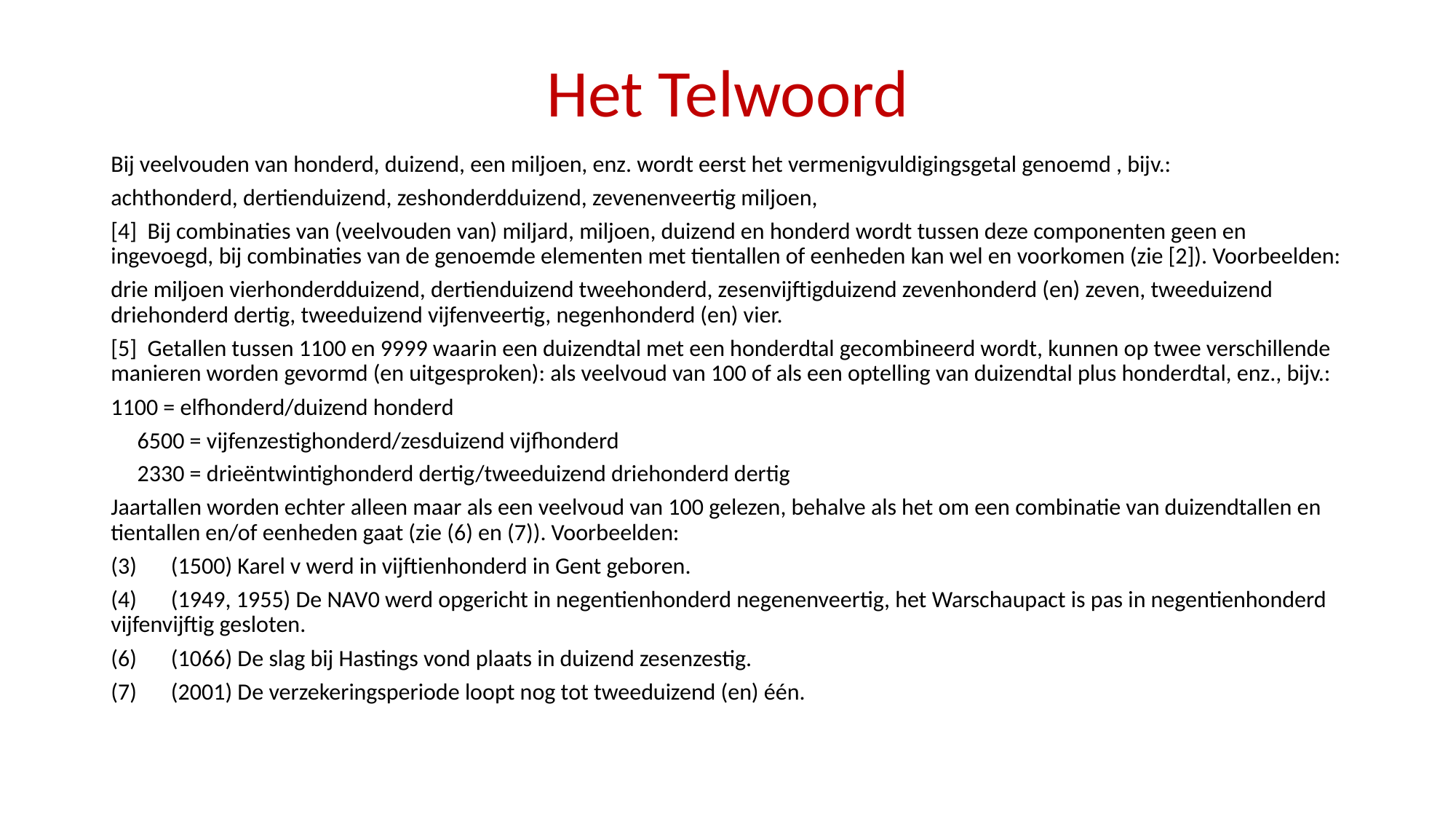

# Het Telwoord
Bij veelvouden van honderd, duizend, een miljoen, enz. wordt eerst het vermenigvuldigingsgetal genoemd , bijv.:
achthonderd, dertienduizend, zeshonderdduizend, zevenenveertig miljoen,
[4]  Bij combinaties van (veelvouden van) miljard, miljoen, duizend en honderd wordt tussen deze componenten geen en ingevoegd, bij combinaties van de genoemde elementen met tientallen of eenheden kan wel en voorkomen (zie [2]). Voorbeelden:
drie miljoen vierhonderdduizend, dertienduizend tweehonderd, zesenvijftigduizend zevenhonderd (en) zeven, tweeduizend driehonderd dertig, tweeduizend vijfenveertig, negenhonderd (en) vier.
[5]  Getallen tussen 1100 en 9999 waarin een duizendtal met een honderdtal gecombineerd wordt, kunnen op twee verschillende manieren worden gevormd (en uitgesproken): als veelvoud van 100 of als een optelling van duizendtal plus honderdtal, enz., bijv.:
1100 = elfhonderd/duizend honderd
     6500 = vijfenzestighonderd/zesduizend vijfhonderd
     2330 = drieëntwintighonderd dertig/tweeduizend driehonderd dertig
Jaartallen worden echter alleen maar als een veelvoud van 100 gelezen, behalve als het om een combinatie van duizendtallen en tientallen en/of eenheden gaat (zie (6) en (7)). Voorbeelden:
(3)	(1500) Karel v werd in vijftienhonderd in Gent geboren.
(4)	(1949, 1955) De NAV0 werd opgericht in negentienhonderd negenenveertig, het Warschaupact is pas in negentienhonderd vijfenvijftig gesloten.
(6)	(1066) De slag bij Hastings vond plaats in duizend zesenzestig.
(7)	(2001) De verzekeringsperiode loopt nog tot tweeduizend (en) één.